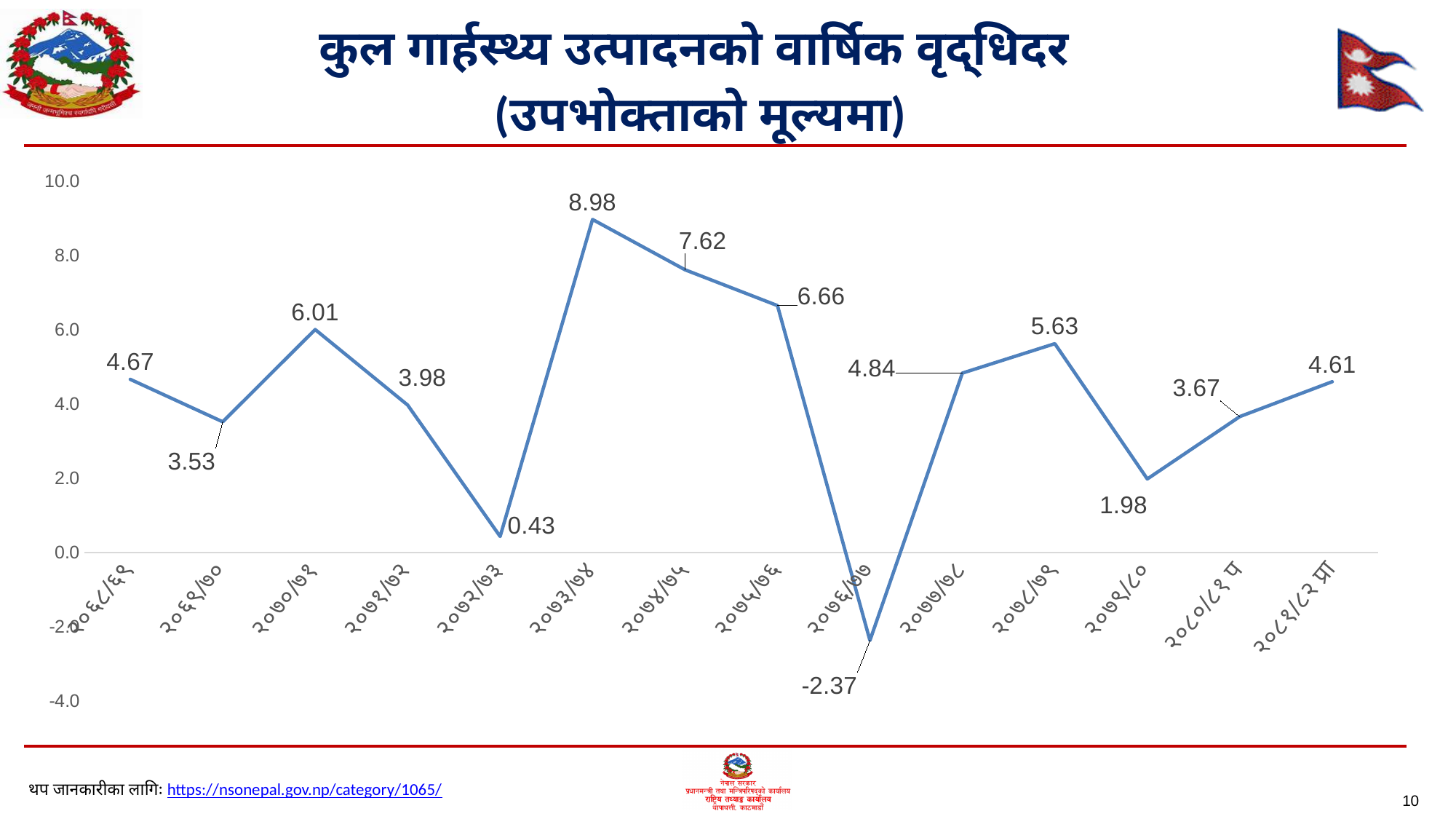

# कुल गार्हस्थ्य उत्पादनको वार्षिक वृद्धिदर (उपभोक्ताको मूल्यमा)

### Chart

| Category | कुल गार्हस्थ्य उत्पादनको वृद्धिदर (उपभोक्ताको मूल्यमा ) |
|---|---|
| २०६८/६९ | 4.670195991194863 |
| २०६९/७० | 3.5251531738196897 |
| २०७०/७१ | 6.011482840807486 |
| २०७१/७२ | 3.976053273982289 |
| २०७२/७३ | 0.43311371777683 |
| २०७३/७४ | 8.977279354213003 |
| २०७४/७५ | 7.622376107681873 |
| २०७५/७६ | 6.6570559918988454 |
| २०७६/७७ | -2.3696213419770182 |
| २०७७/७८ | 4.8381498272749335 |
| २०७८/७९ | 5.63 |
| २०७९/८० | 1.9825484344761755 |
| २०८०/८१ प | 3.665374307449485 |
| २०८१/८२ प्रा | 4.6059452342603375 |
थप जानकारीका लागिः https://nsonepal.gov.np/category/1065/
10